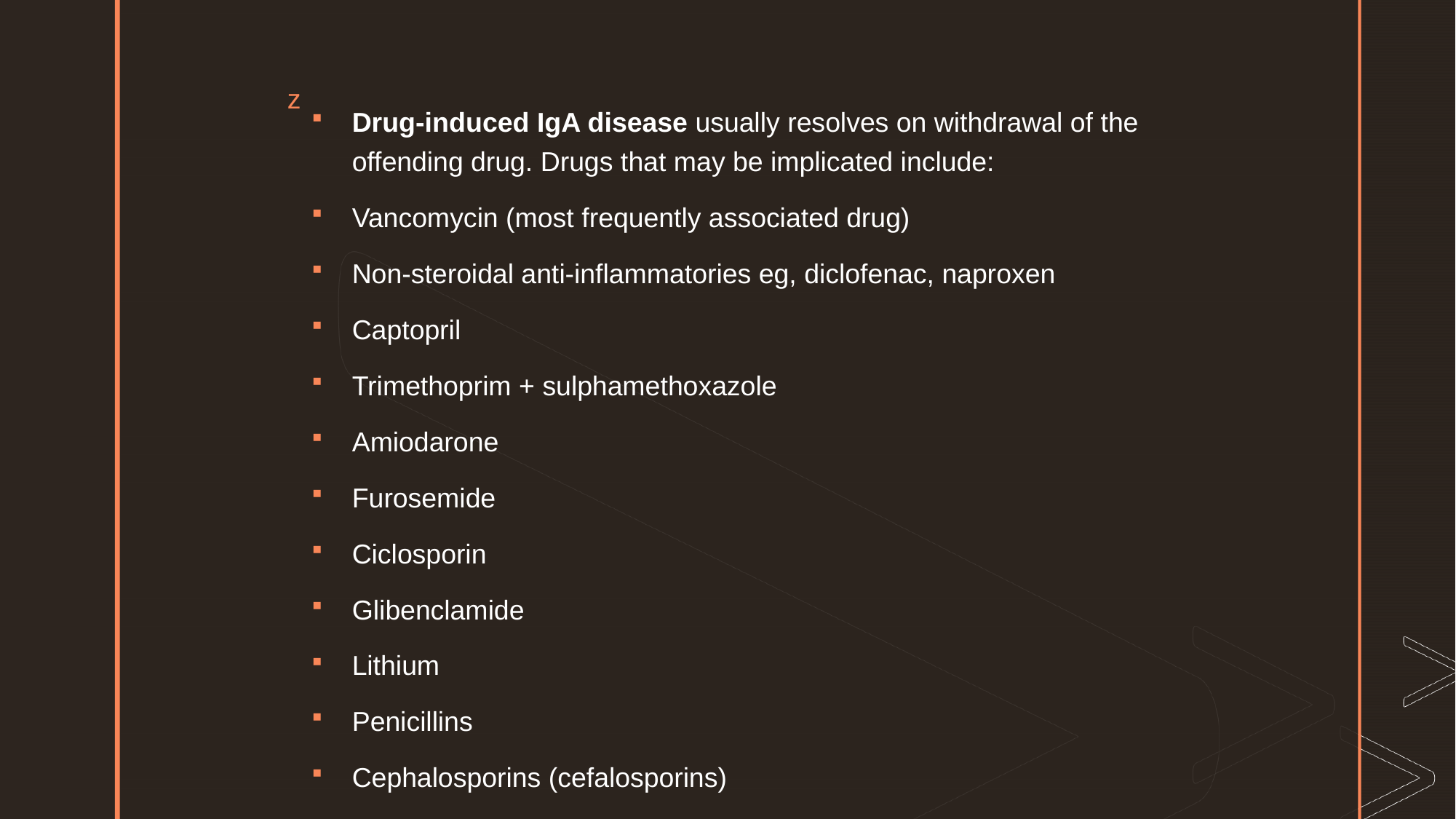

#
Drug-induced IgA disease usually resolves on withdrawal of the offending drug. Drugs that may be implicated include:
Vancomycin (most frequently associated drug)
Non-steroidal anti-inflammatories eg, diclofenac, naproxen
Captopril
Trimethoprim + sulphamethoxazole
Amiodarone
Furosemide
Ciclosporin
Glibenclamide
Lithium
Penicillins
Cephalosporins (cefalosporins)